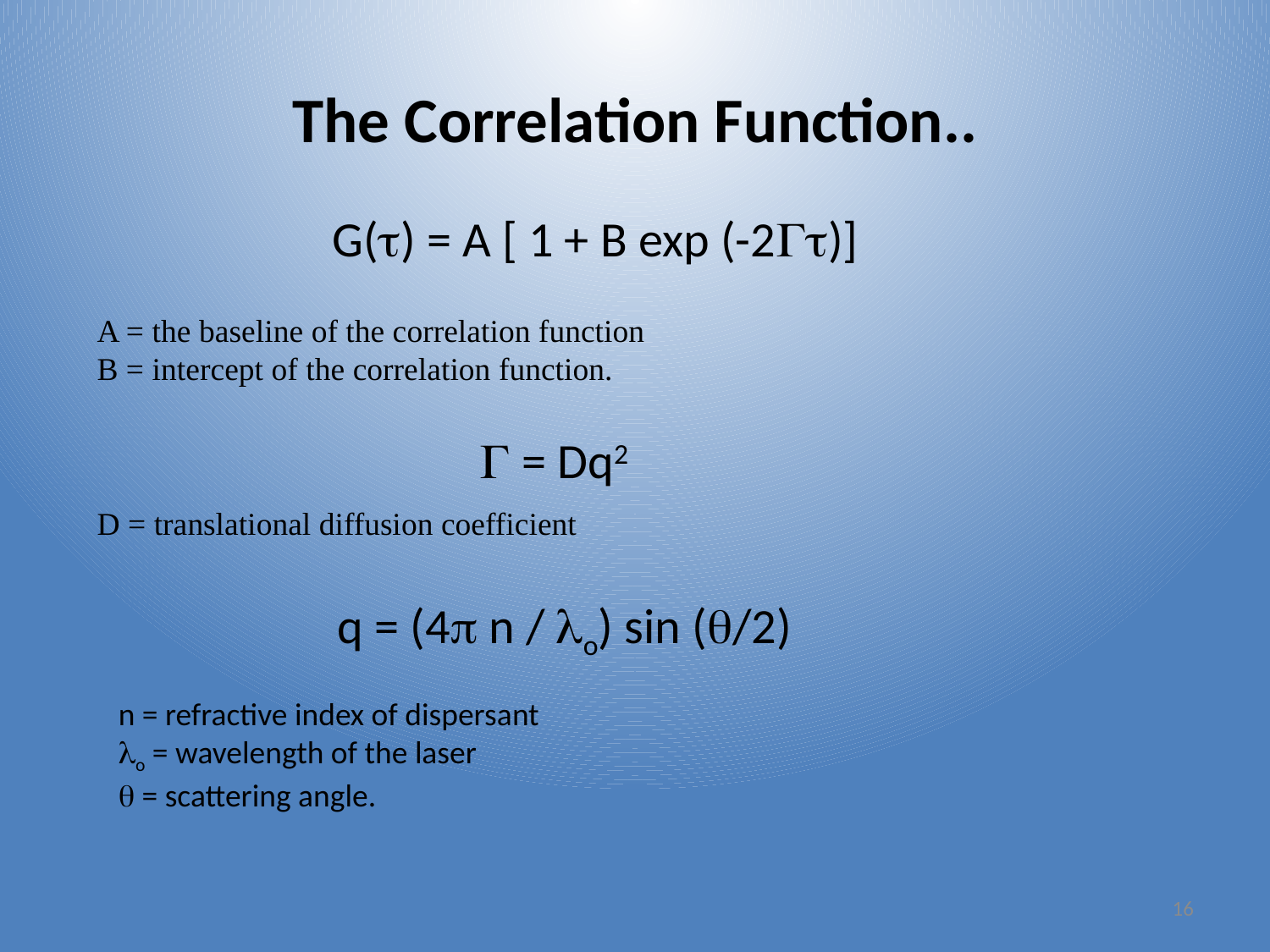

# The Correlation Function..
G(τ) = A [ 1 + B exp (-2Γτ)]
A = the baseline of the correlation function
B = intercept of the correlation function.
Γ = Dq2
D = translational diffusion coefficient
q = (4π n / λo) sin (θ/2)
n = refractive index of dispersant
λo = wavelength of the laser
θ = scattering angle.
16